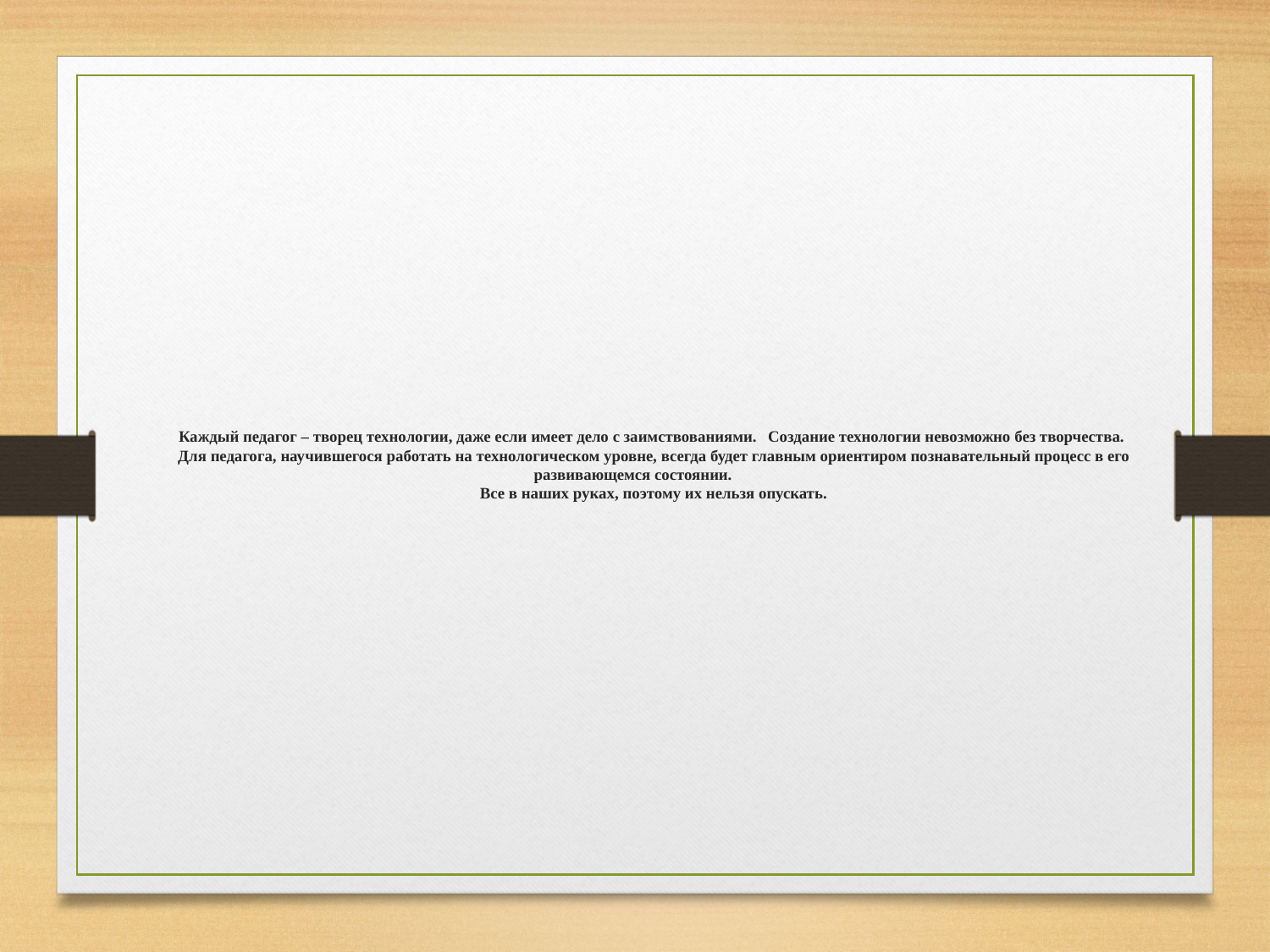

Каждый педагог – творец технологии, даже если имеет дело с заимствованиями. 	Создание технологии невозможно без творчества.
	Для педагога, научившегося работать на технологическом уровне, всегда будет главным ориентиром познавательный процесс в его развивающемся состоянии.
	Все в наших руках, поэтому их нельзя опускать.